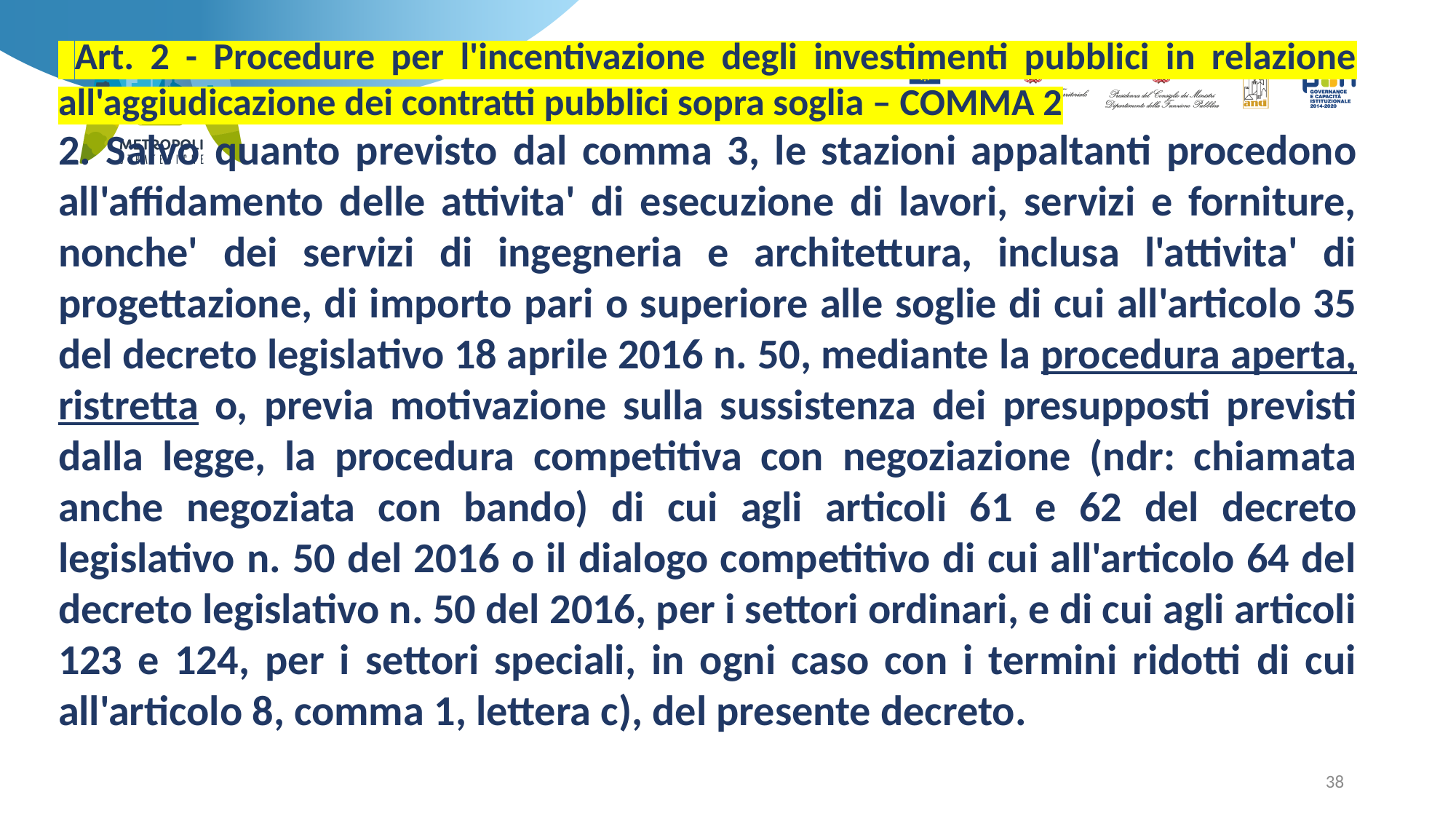

Art. 2 - Procedure per l'incentivazione degli investimenti pubblici in relazione all'aggiudicazione dei contratti pubblici sopra soglia – COMMA 2
2. Salvo quanto previsto dal comma 3, le stazioni appaltanti procedono all'affidamento delle attivita' di esecuzione di lavori, servizi e forniture, nonche' dei servizi di ingegneria e architettura, inclusa l'attivita' di progettazione, di importo pari o superiore alle soglie di cui all'articolo 35 del decreto legislativo 18 aprile 2016 n. 50, mediante la procedura aperta, ristretta o, previa motivazione sulla sussistenza dei presupposti previsti dalla legge, la procedura competitiva con negoziazione (ndr: chiamata anche negoziata con bando) di cui agli articoli 61 e 62 del decreto legislativo n. 50 del 2016 o il dialogo competitivo di cui all'articolo 64 del decreto legislativo n. 50 del 2016, per i settori ordinari, e di cui agli articoli 123 e 124, per i settori speciali, in ogni caso con i termini ridotti di cui all'articolo 8, comma 1, lettera c), del presente decreto.
38